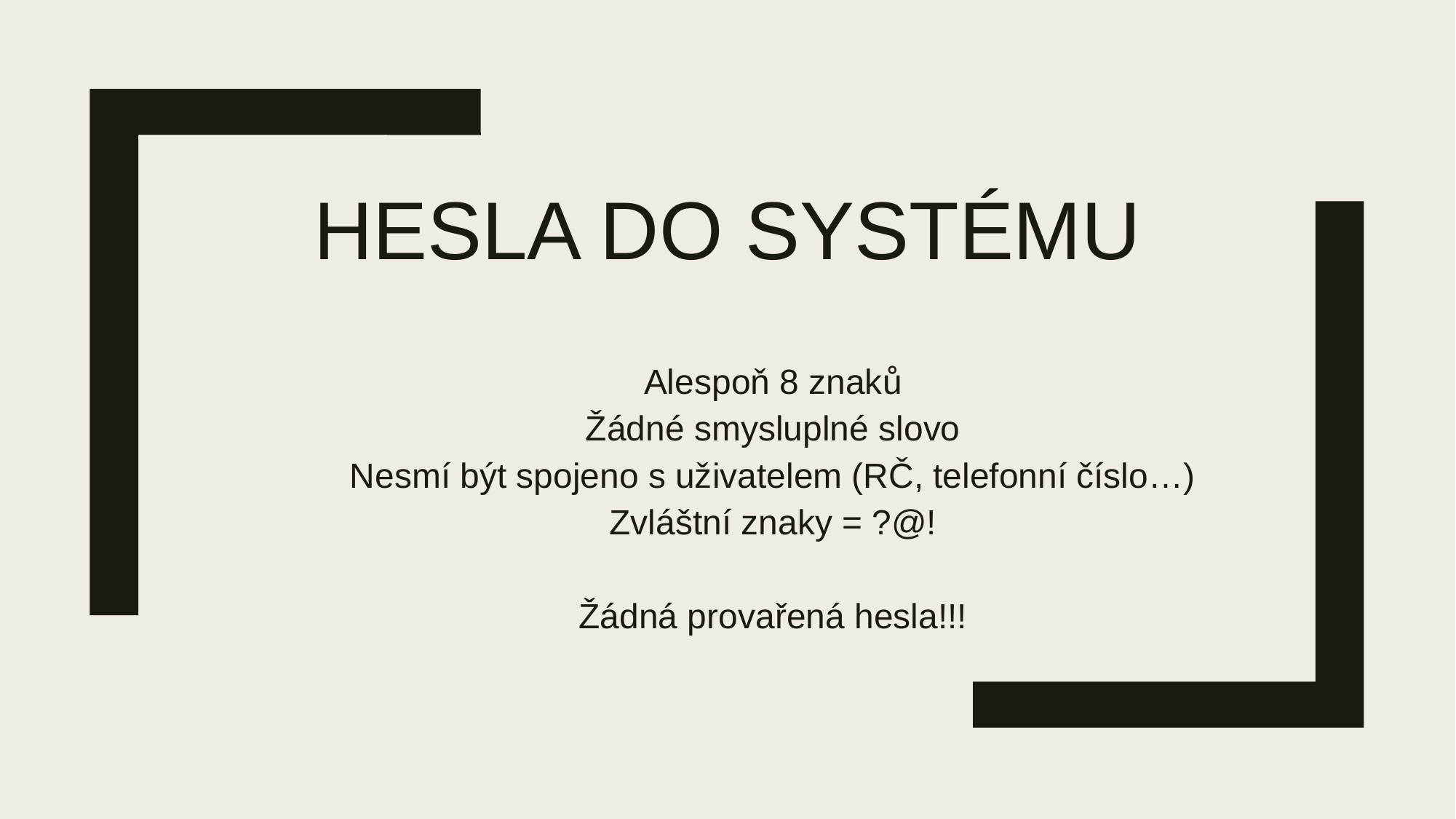

# Hesla do systému
Alespoň 8 znaků
Žádné smysluplné slovo
Nesmí být spojeno s uživatelem (RČ, telefonní číslo…)
Zvláštní znaky = ?@!

Žádná provařená hesla!!!